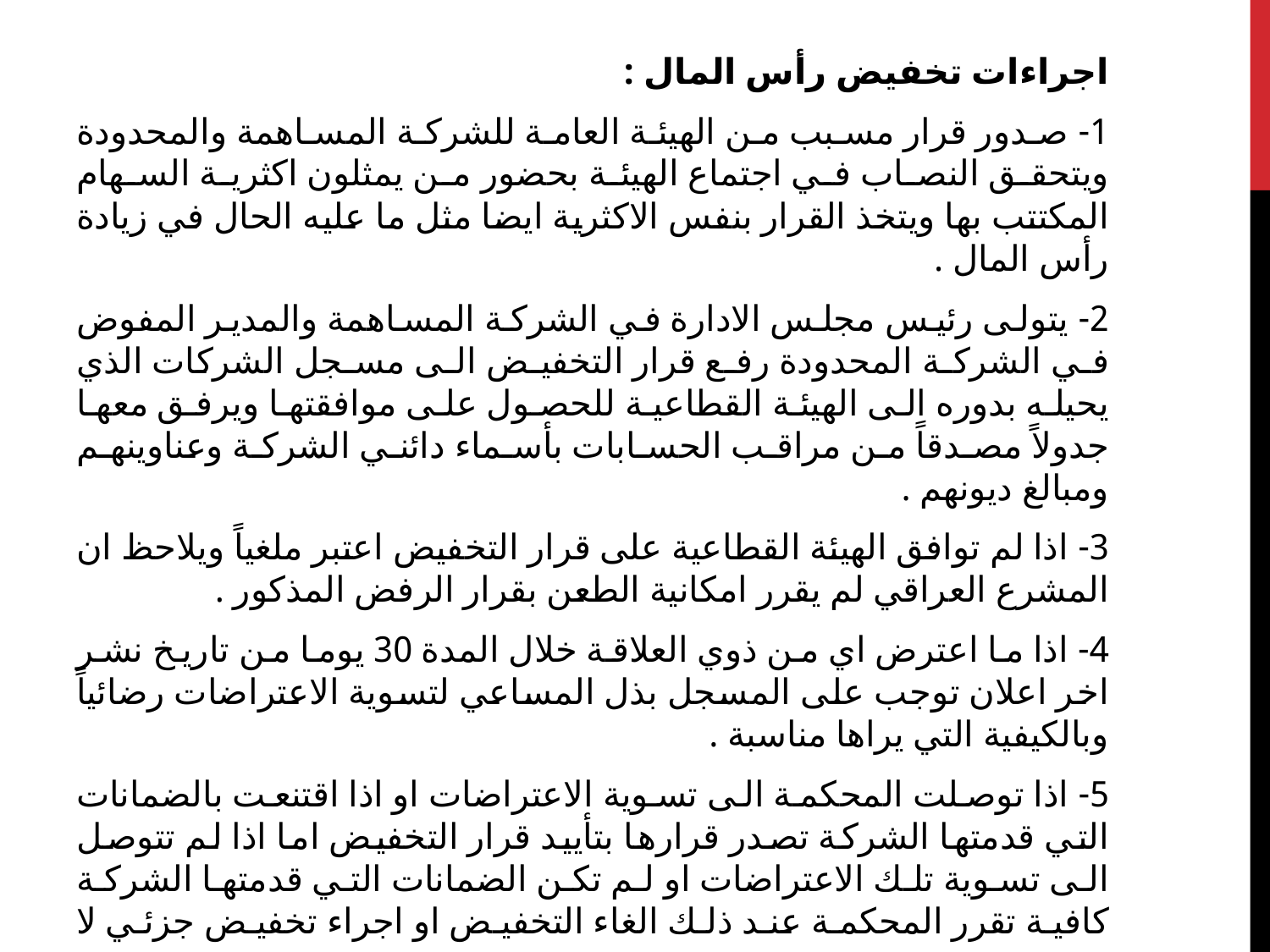

اجراءات تخفيض رأس المال :
1- صدور قرار مسبب من الهيئة العامة للشركة المساهمة والمحدودة ويتحقق النصاب في اجتماع الهيئة بحضور من يمثلون اكثرية السهام المكتتب بها ويتخذ القرار بنفس الاكثرية ايضا مثل ما عليه الحال في زيادة رأس المال .
2- يتولى رئيس مجلس الادارة في الشركة المساهمة والمدير المفوض في الشركة المحدودة رفع قرار التخفيض الى مسجل الشركات الذي يحيله بدوره الى الهيئة القطاعية للحصول على موافقتها ويرفق معها جدولاً مصدقاً من مراقب الحسابات بأسماء دائني الشركة وعناوينهم ومبالغ ديونهم .
3- اذا لم توافق الهيئة القطاعية على قرار التخفيض اعتبر ملغياً ويلاحظ ان المشرع العراقي لم يقرر امكانية الطعن بقرار الرفض المذكور .
4- اذا ما اعترض اي من ذوي العلاقة خلال المدة 30 يوما من تاريخ نشر اخر اعلان توجب على المسجل بذل المساعي لتسوية الاعتراضات رضائياً وبالكيفية التي يراها مناسبة .
5- اذا توصلت المحكمة الى تسوية الاعتراضات او اذا اقتنعت بالضمانات التي قدمتها الشركة تصدر قرارها بتأييد قرار التخفيض اما اذا لم تتوصل الى تسوية تلك الاعتراضات او لم تكن الضمانات التي قدمتها الشركة كافية تقرر المحكمة عند ذلك الغاء التخفيض او اجراء تخفيض جزئي لا يضر بحقوق .